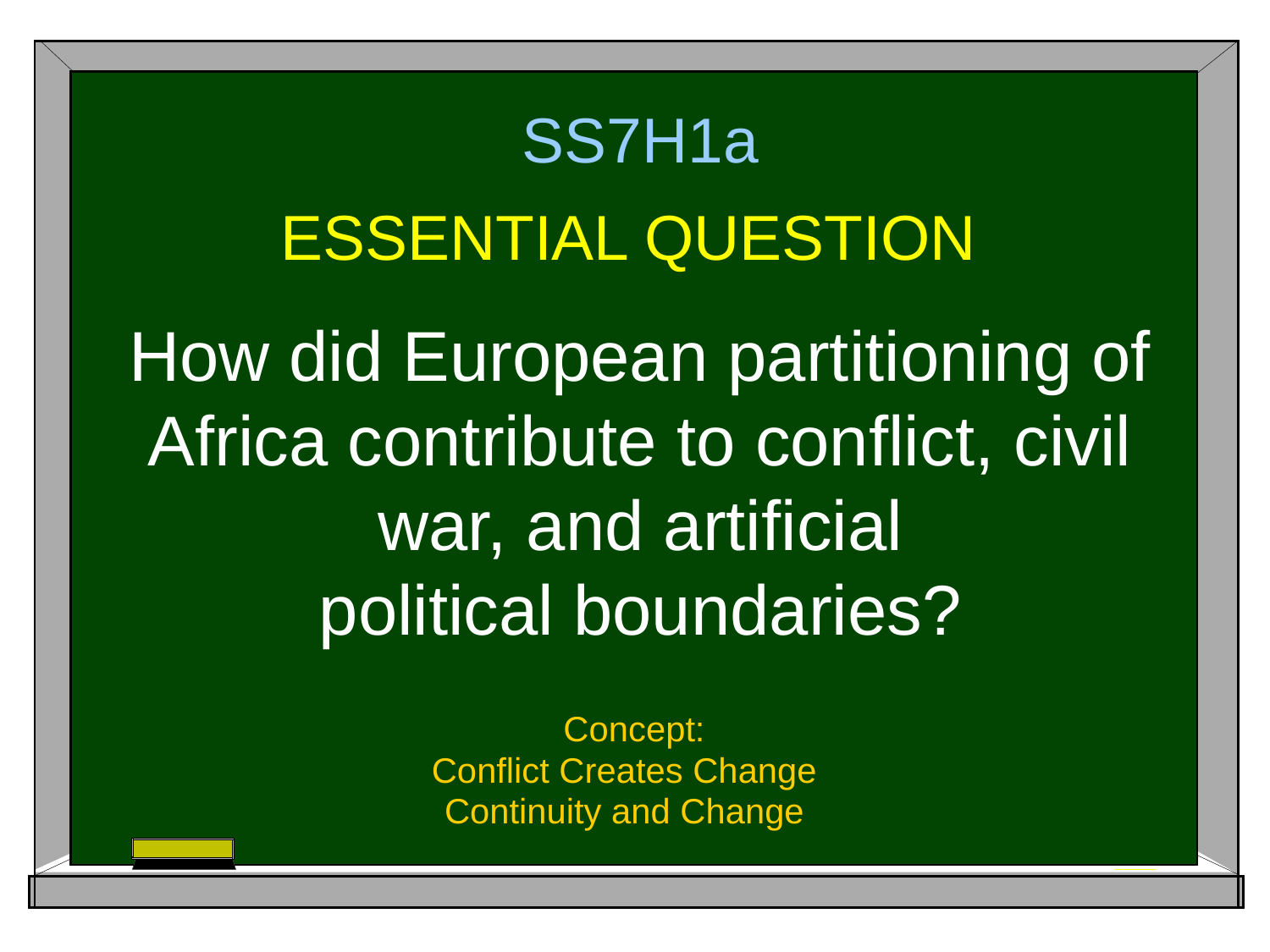

# SS7H1a ESSENTIAL QUESTION How did European partitioning of Africa contribute to conflict, civil war, and artificial political boundaries?
  Concept:
Conflict Creates Change
Continuity and Change